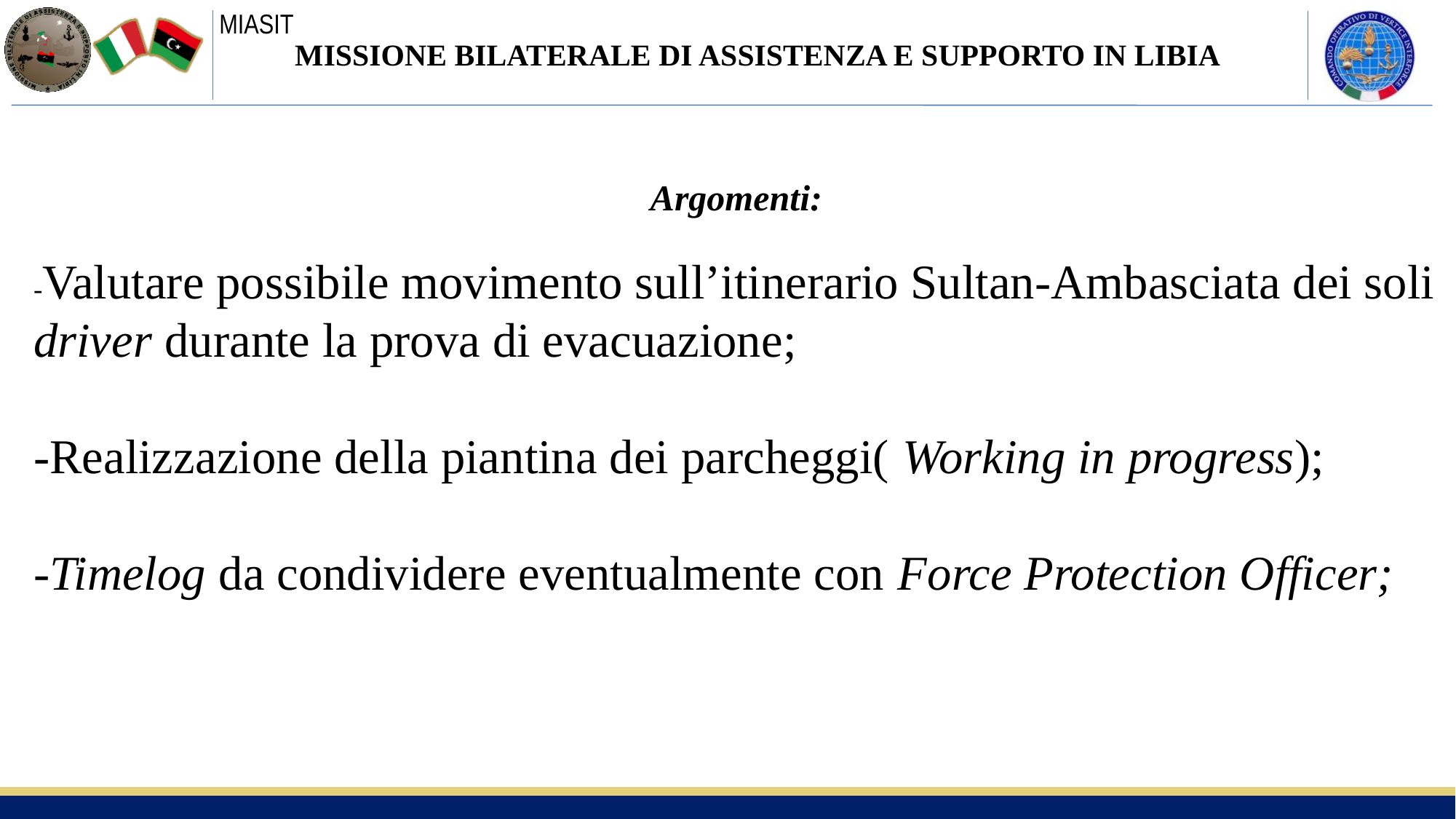

MISSIONE BILATERALE DI ASSISTENZA E SUPPORTO IN LIBIA
Argomenti:

-Valutare possibile movimento sull’itinerario Sultan-Ambasciata dei soli driver durante la prova di evacuazione;

-Realizzazione della piantina dei parcheggi( Working in progress);

-Timelog da condividere eventualmente con Force Protection Officer;
8